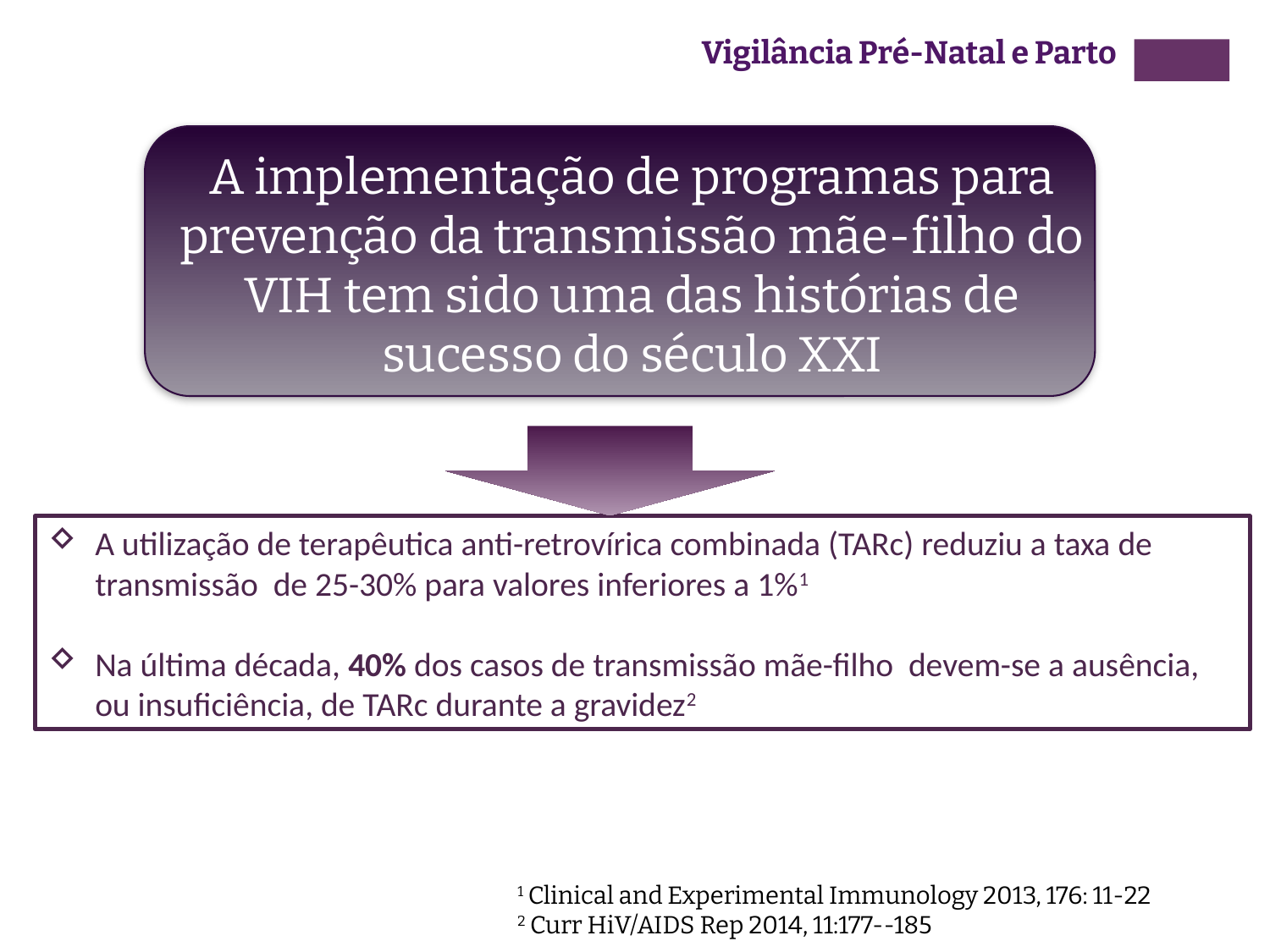

Vigilância Pré-Natal e Parto

A implementação de programas para prevenção da transmissão mãe-filho do VIH tem sido uma das histórias de sucesso do século XXI

A utilização de terapêutica anti-retrovírica combinada (TARc) reduziu a taxa de transmissão  de 25-30% para valores inferiores a 1%1

Na última década, 40% dos casos de transmissão mãe-filho  devem-se a ausência, ou insuficiência, de TARc durante a gravidez2
1 Clinical and Experimental Immunology 2013, 176: 11-22
2 Curr HiV/AIDS Rep 2014, 11:177--185